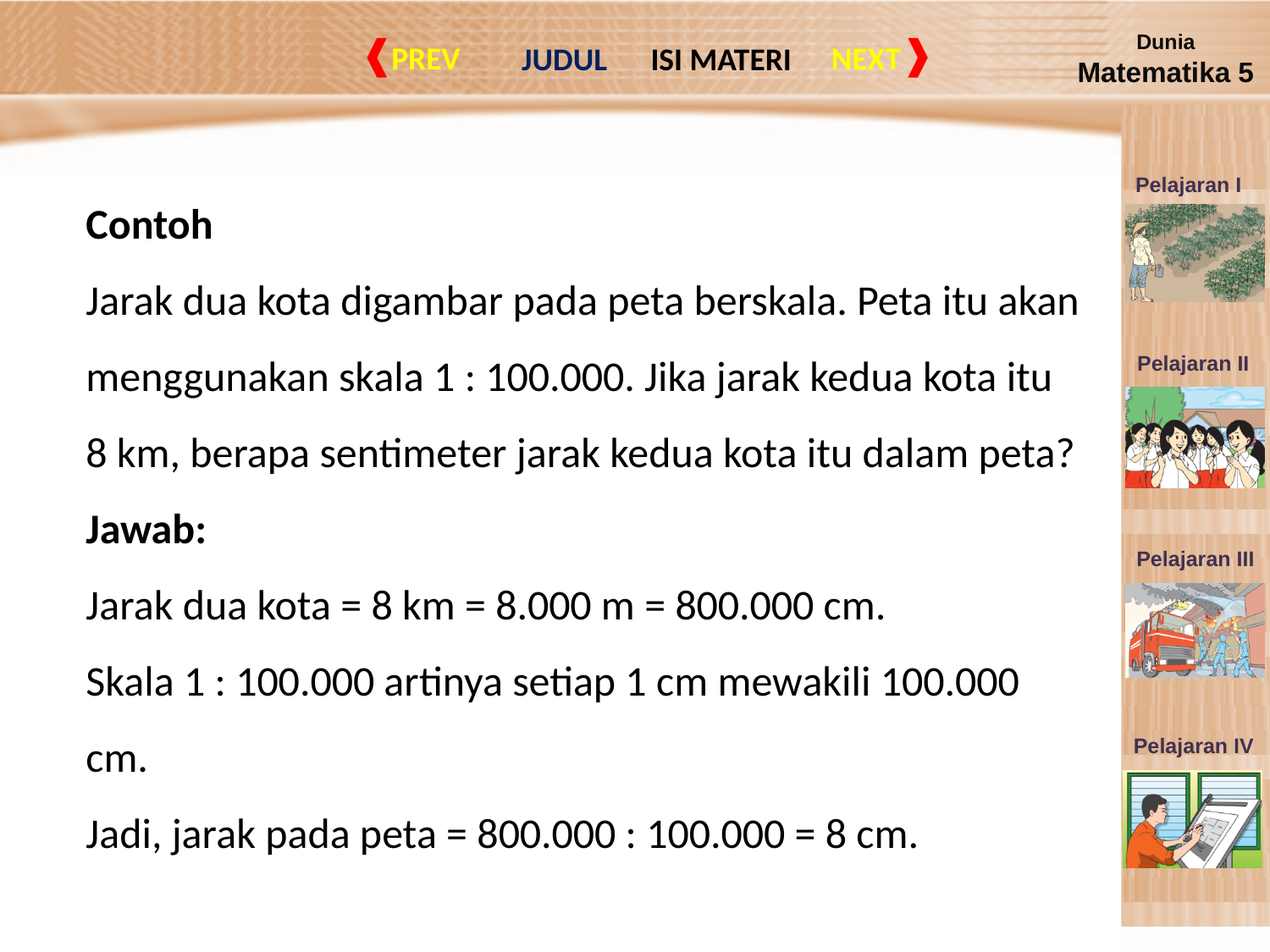

Contoh
Jarak dua kota digambar pada peta berskala. Peta itu akan menggunakan skala 1 : 100.000. Jika jarak kedua kota itu 8 km, berapa sentimeter jarak kedua kota itu dalam peta?
Jawab:
Jarak dua kota = 8 km = 8.000 m = 800.000 cm.
Skala 1 : 100.000 artinya setiap 1 cm mewakili 100.000 cm.
Jadi, jarak pada peta = 800.000 : 100.000 = 8 cm.